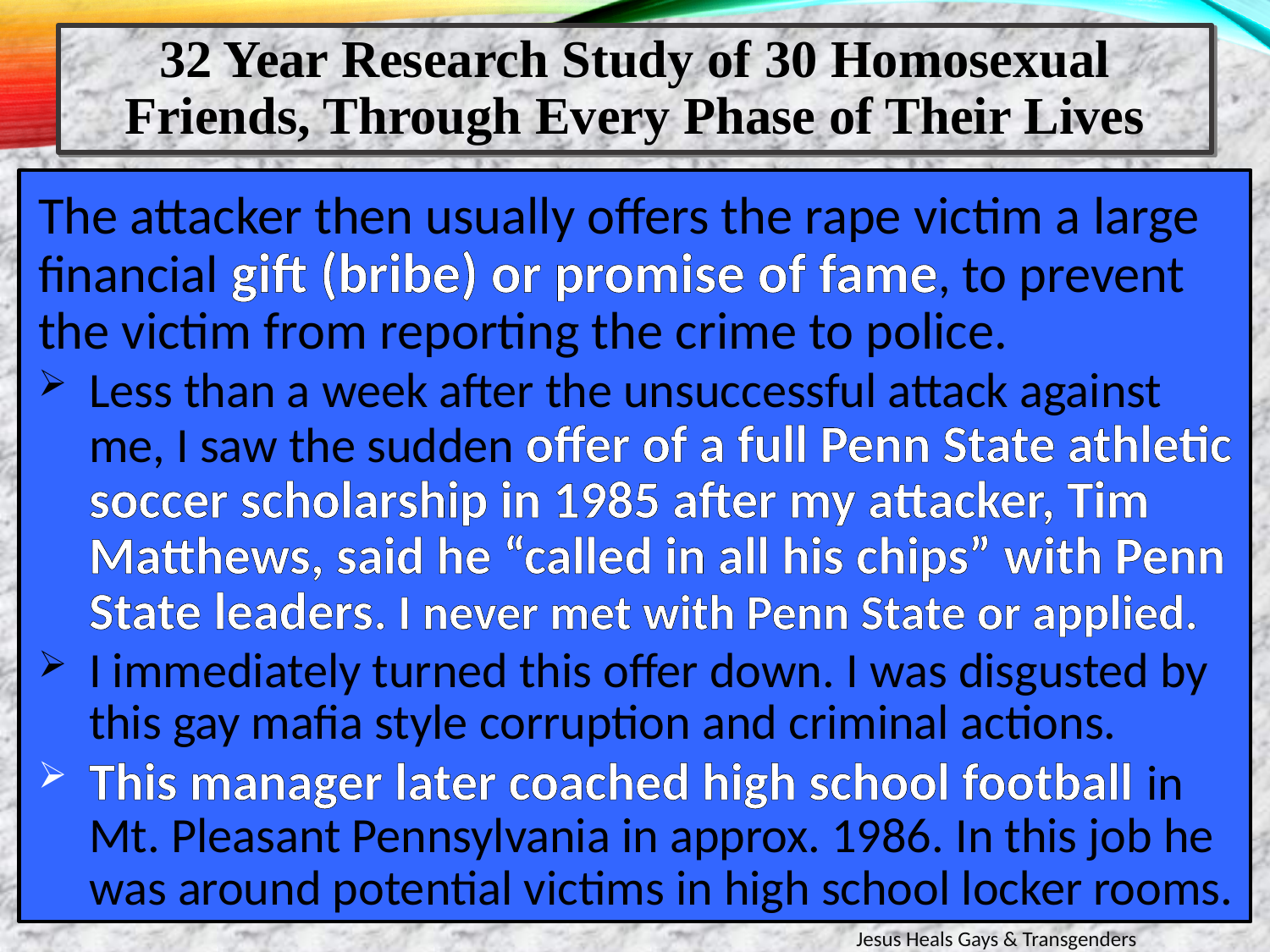

32 Year Research Study of 30 Homosexual Friends, Through Every Phase of Their Lives
The attacker then usually offers the rape victim a large financial gift (bribe) or promise of fame, to prevent the victim from reporting the crime to police.
Less than a week after the unsuccessful attack against me, I saw the sudden offer of a full Penn State athletic soccer scholarship in 1985 after my attacker, Tim Matthews, said he “called in all his chips” with Penn State leaders. I never met with Penn State or applied.
I immediately turned this offer down. I was disgusted by this gay mafia style corruption and criminal actions.
This manager later coached high school football in Mt. Pleasant Pennsylvania in approx. 1986. In this job he was around potential victims in high school locker rooms.
Jesus Heals Gays & Transgenders